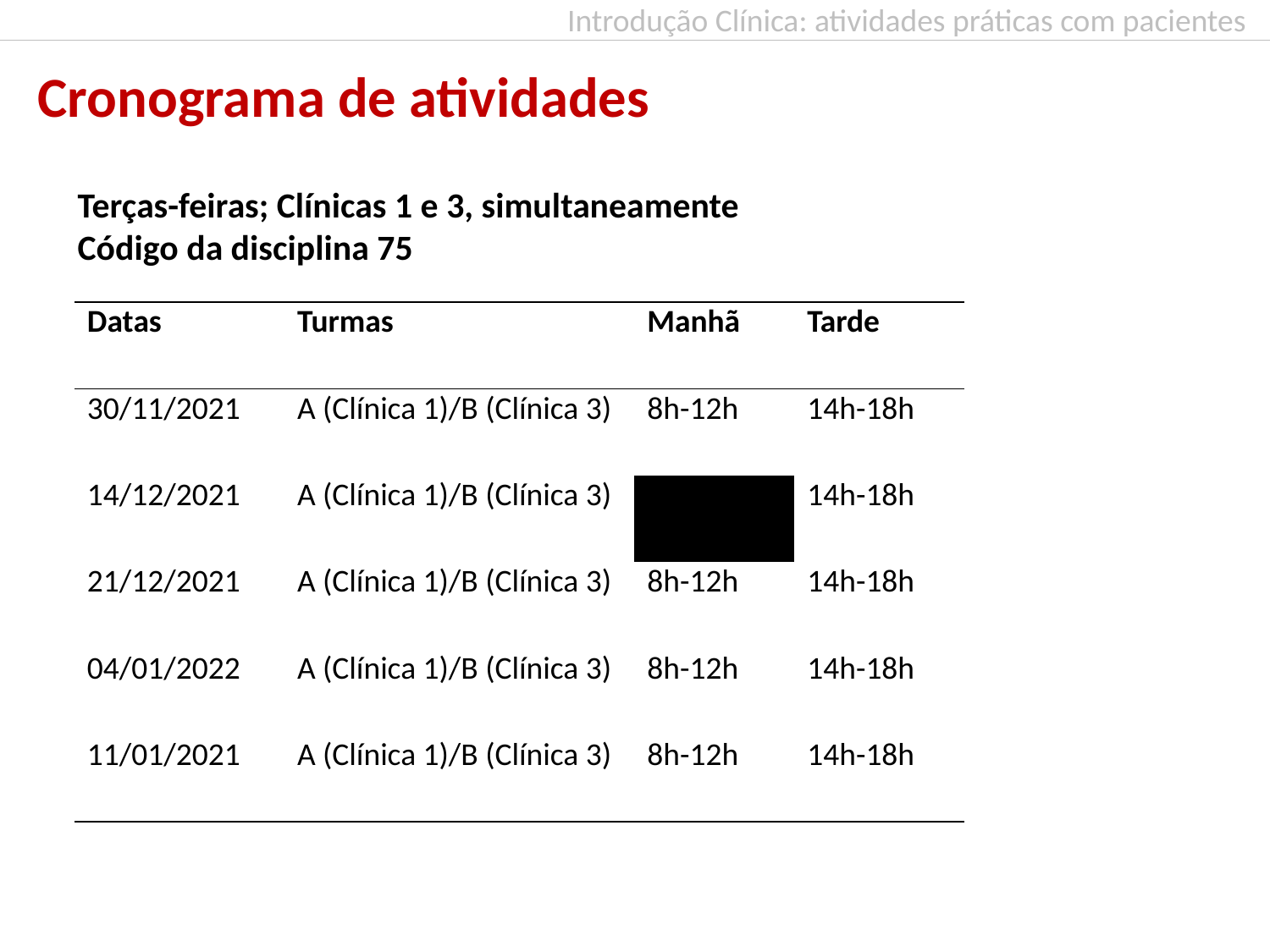

Introdução Clínica: atividades práticas com pacientes
Cronograma de atividades
Terças-feiras; Clínicas 1 e 3, simultaneamente
Código da disciplina 75
| Datas | Turmas | Manhã | Tarde |
| --- | --- | --- | --- |
| 30/11/2021 | A (Clínica 1)/B (Clínica 3) | 8h-12h | 14h-18h |
| 14/12/2021 | A (Clínica 1)/B (Clínica 3) |  | 14h-18h |
| 21/12/2021 | A (Clínica 1)/B (Clínica 3) | 8h-12h | 14h-18h |
| 04/01/2022 | A (Clínica 1)/B (Clínica 3) | 8h-12h | 14h-18h |
| 11/01/2021 | A (Clínica 1)/B (Clínica 3) | 8h-12h | 14h-18h |